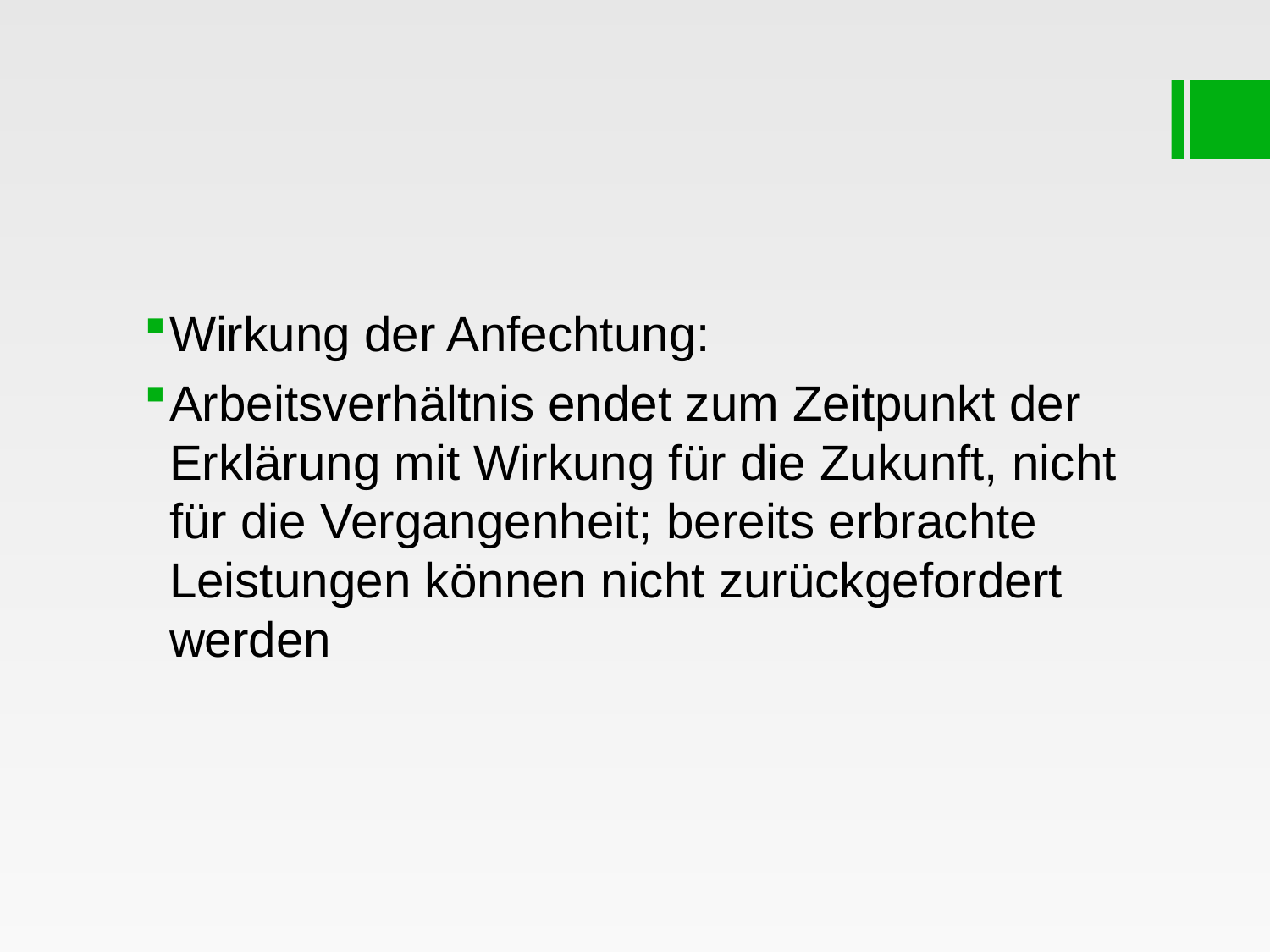

#
Wirkung der Anfechtung:
Arbeitsverhältnis endet zum Zeitpunkt der Erklärung mit Wirkung für die Zukunft, nicht für die Vergangenheit; bereits erbrachte Leistungen können nicht zurückgefordert werden